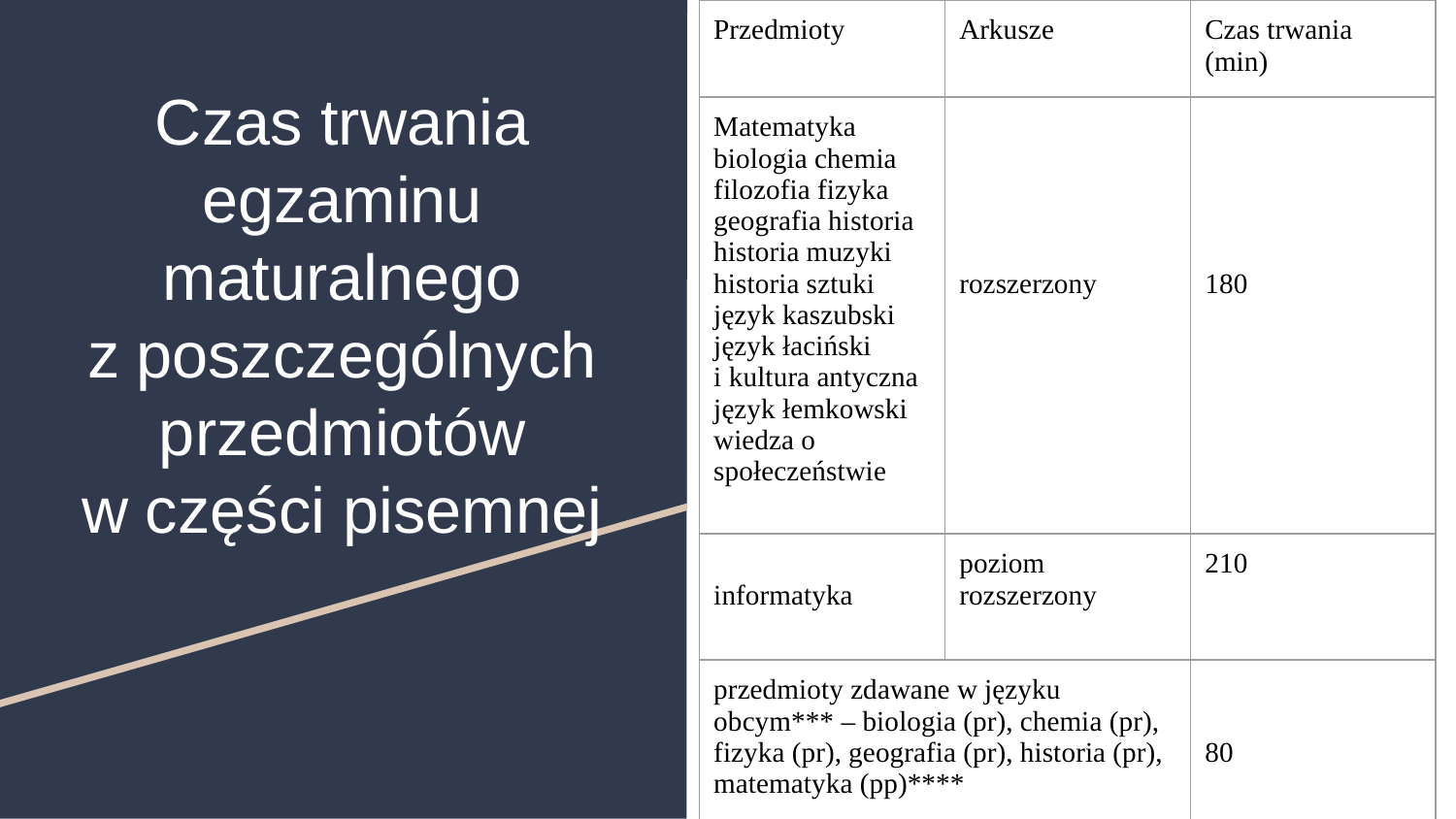

| Przedmioty | Arkusze | Czas trwania (min) |
| --- | --- | --- |
| Matematyka biologia chemia filozofia fizyka geografia historia historia muzyki historia sztuki język kaszubski język łaciński i kultura antyczna język łemkowski wiedza o społeczeństwie | rozszerzony | 180 |
| informatyka | poziom rozszerzony | 210 |
| przedmioty zdawane w języku obcym\*\*\* – biologia (pr), chemia (pr), fizyka (pr), geografia (pr), historia (pr), matematyka (pp)\*\*\*\* |  | 80 |
# Czas trwania egzaminu maturalnego z poszczególnych przedmiotów w części pisemnej